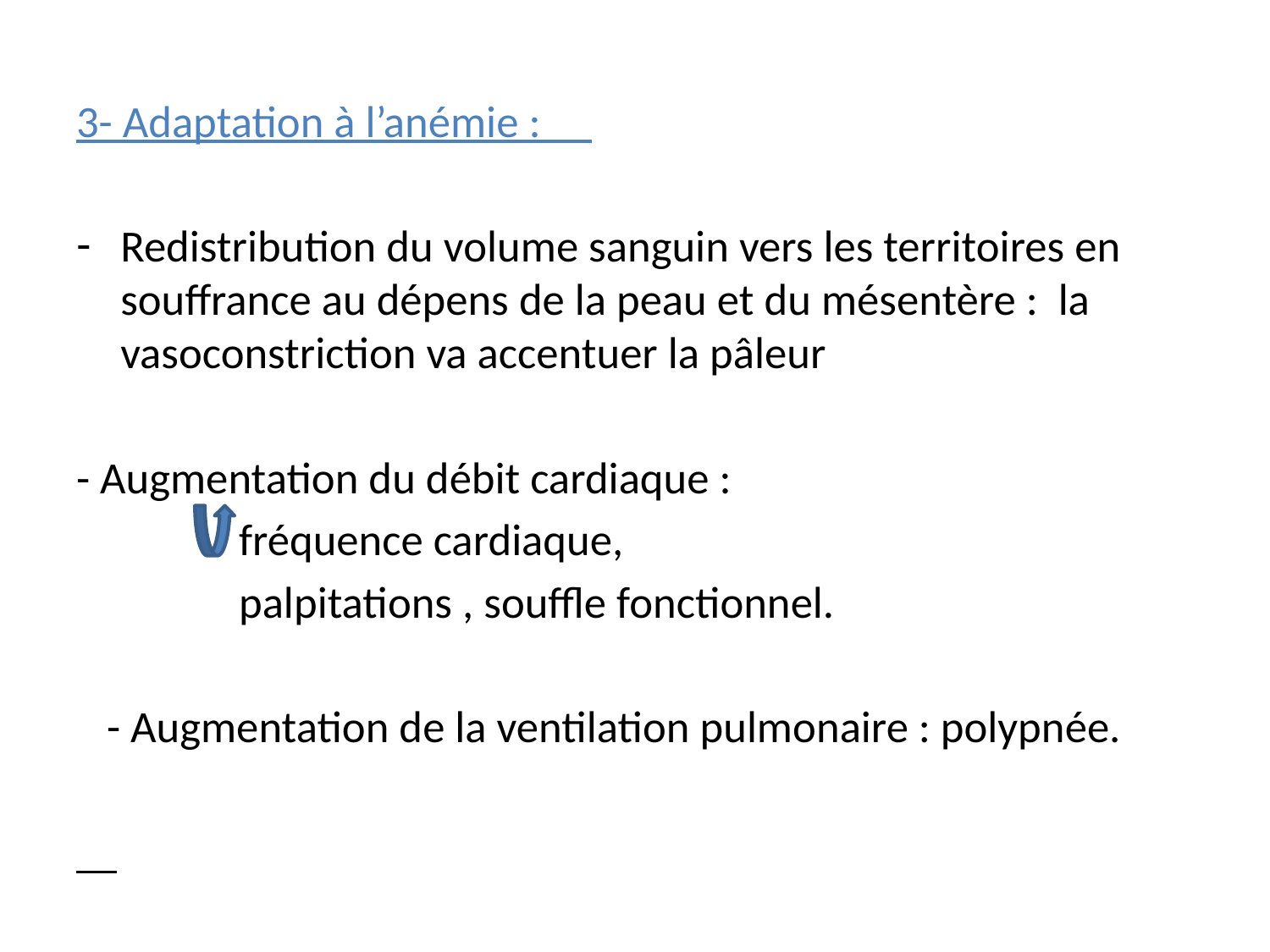

3- Adaptation à l’anémie :

Redistribution du volume sanguin vers les territoires en souffrance au dépens de la peau et du mésentère :  la vasoconstriction va accentuer la pâleur

- Augmentation du débit cardiaque :
                fréquence cardiaque,
                palpitations , souffle fonctionnel.

   - Augmentation de la ventilation pulmonaire : polypnée.